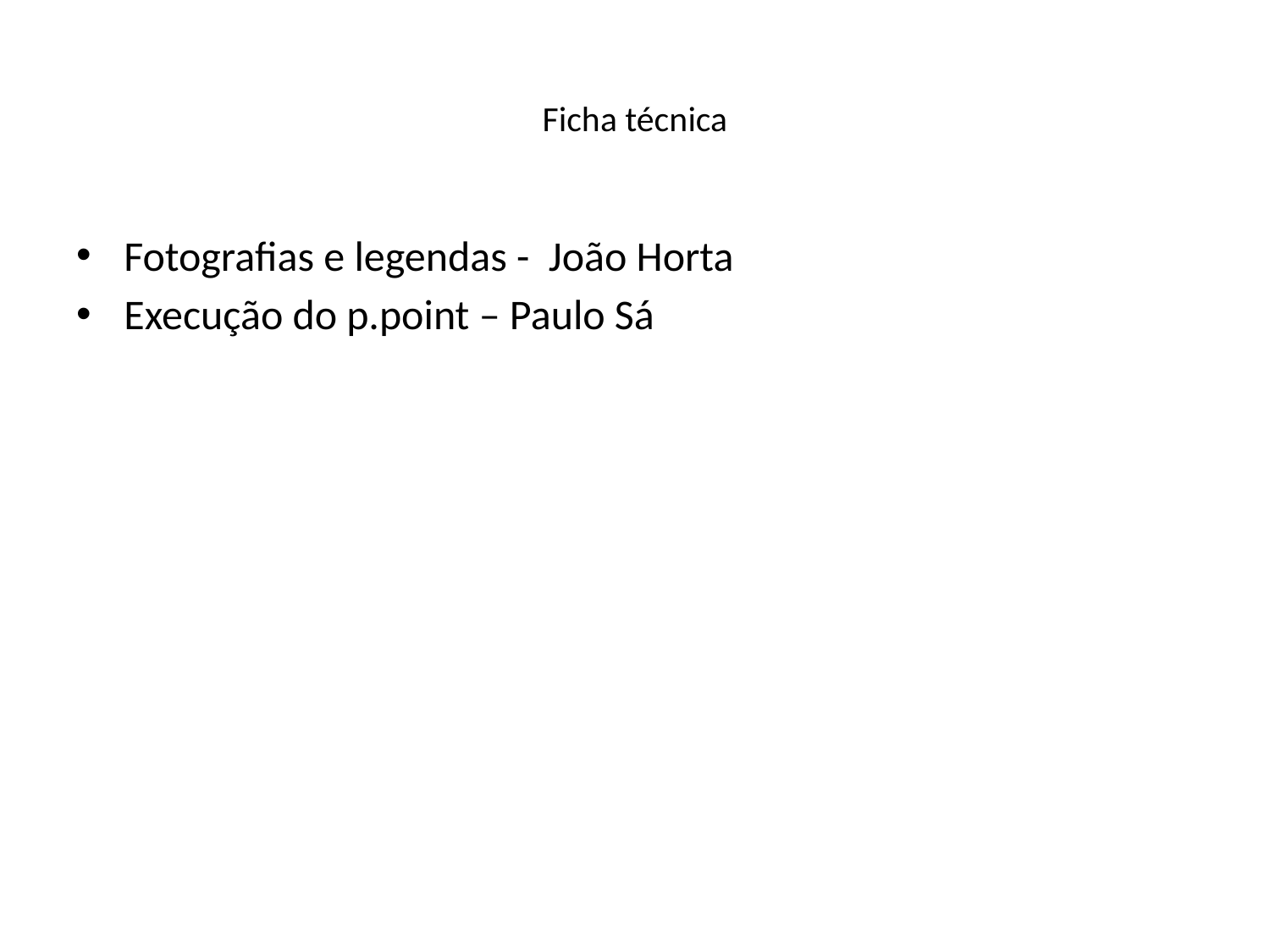

# Ficha técnica
Fotografias e legendas -  João Horta
Execução do p.point – Paulo Sá